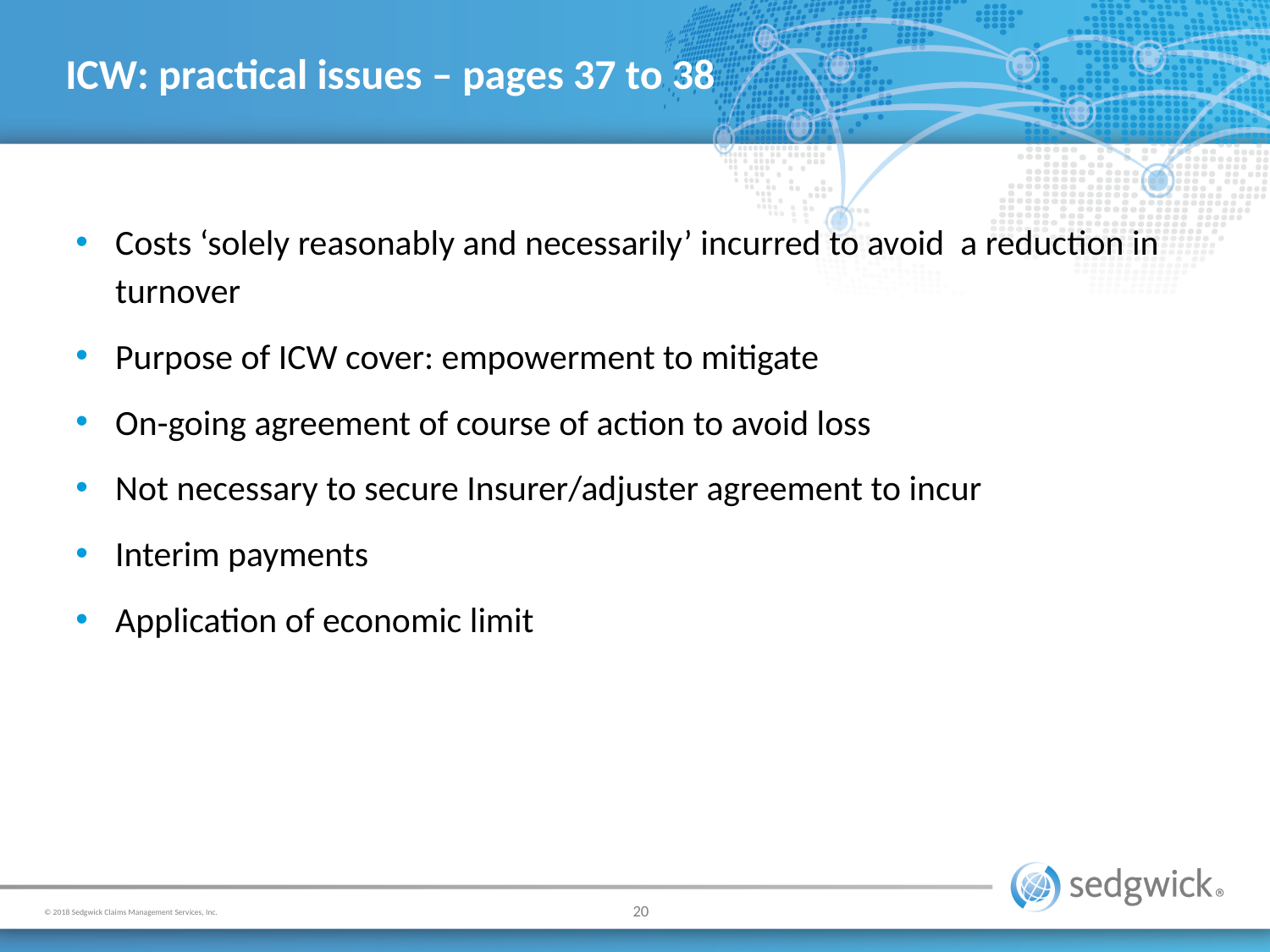

# ICW: practical issues – pages 37 to 38
Costs ‘solely reasonably and necessarily’ incurred to avoid  a reduction in turnover
Purpose of ICW cover: empowerment to mitigate
On-going agreement of course of action to avoid loss
Not necessary to secure Insurer/adjuster agreement to incur
Interim payments
Application of economic limit